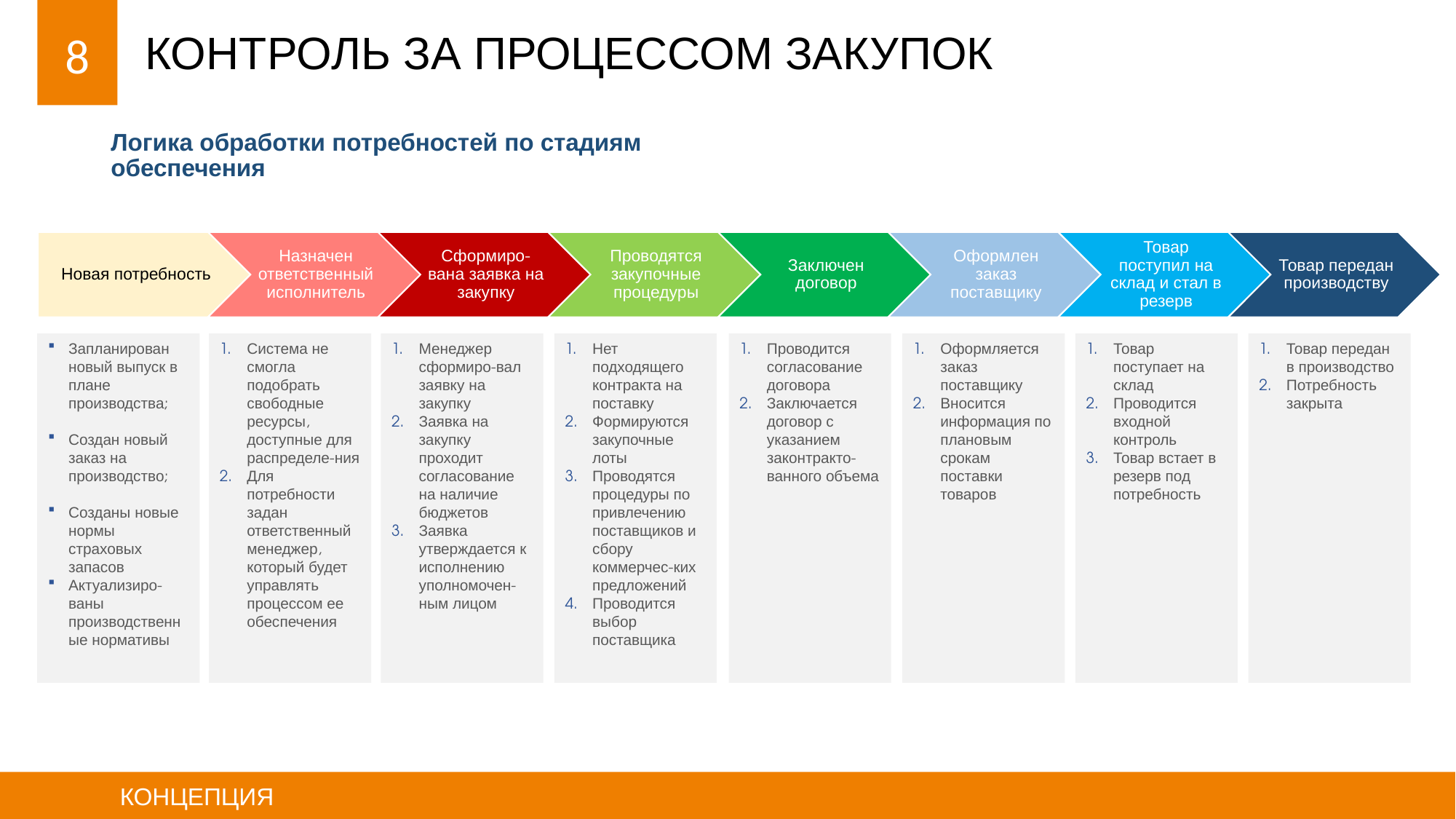

# КОНТРОЛЬ ЗА ПРОЦЕССОМ ЗАКУПОК
8
Логика обработки потребностей по стадиям обеспечения
Новая потребность
Назначен ответственный исполнитель
Сформиро-вана заявка на закупку
Проводятся закупочные процедуры
Заключен договор
Оформлен заказ поставщику
Товар поступил на склад и стал в резерв
Товар передан производству
Нет подходящего контракта на поставку
Формируются закупочные лоты
Проводятся процедуры по привлечению поставщиков и сбору коммерчес-ких предложений
Проводится выбор поставщика
Проводится согласование договора
Заключается договор с указанием законтракто-ванного объема
Оформляется заказ поставщику
Вносится информация по плановым срокам поставки товаров
Товар поступает на склад
Проводится входной контроль
Товар встает в резерв под потребность
Товар передан в производство
Потребность закрыта
Система не смогла подобрать свободные ресурсы, доступные для распределе-ния
Для потребности задан ответственный менеджер, который будет управлять процессом ее обеспечения
Менеджер сформиро-вал заявку на закупку
Заявка на закупку проходит согласование на наличие бюджетов
Заявка утверждается к исполнению уполномочен-ным лицом
Запланирован новый выпуск в плане производства;

Создан новый заказ на производство;

Созданы новые нормы страховых запасов
Актуализиро-ваны производственные нормативы
	КОНЦЕПЦИЯ